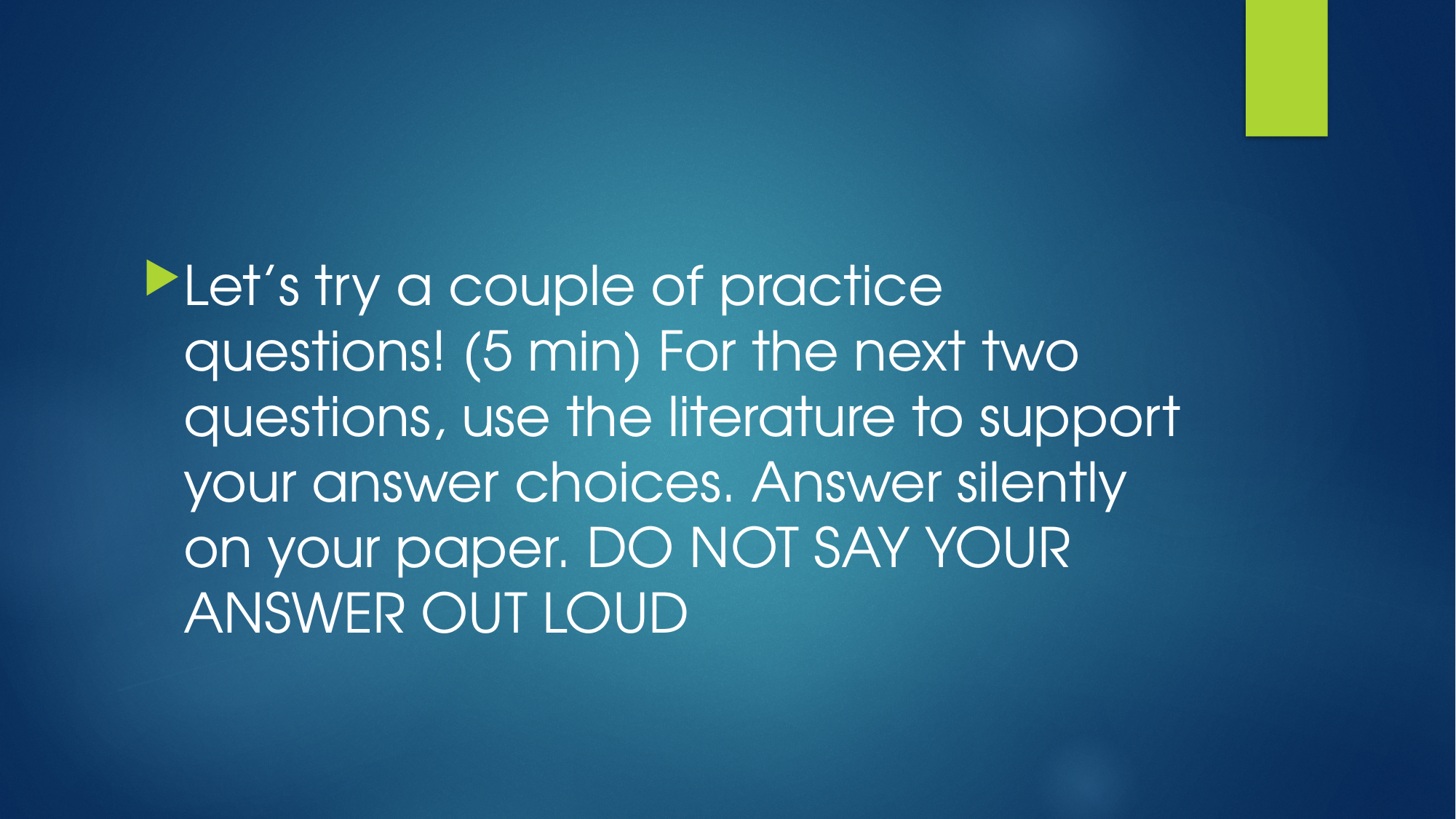

#
Let’s try a couple of practice questions! (5 min) For the next two questions, use the literature to support your answer choices. Answer silently on your paper. DO NOT SAY YOUR ANSWER OUT LOUD